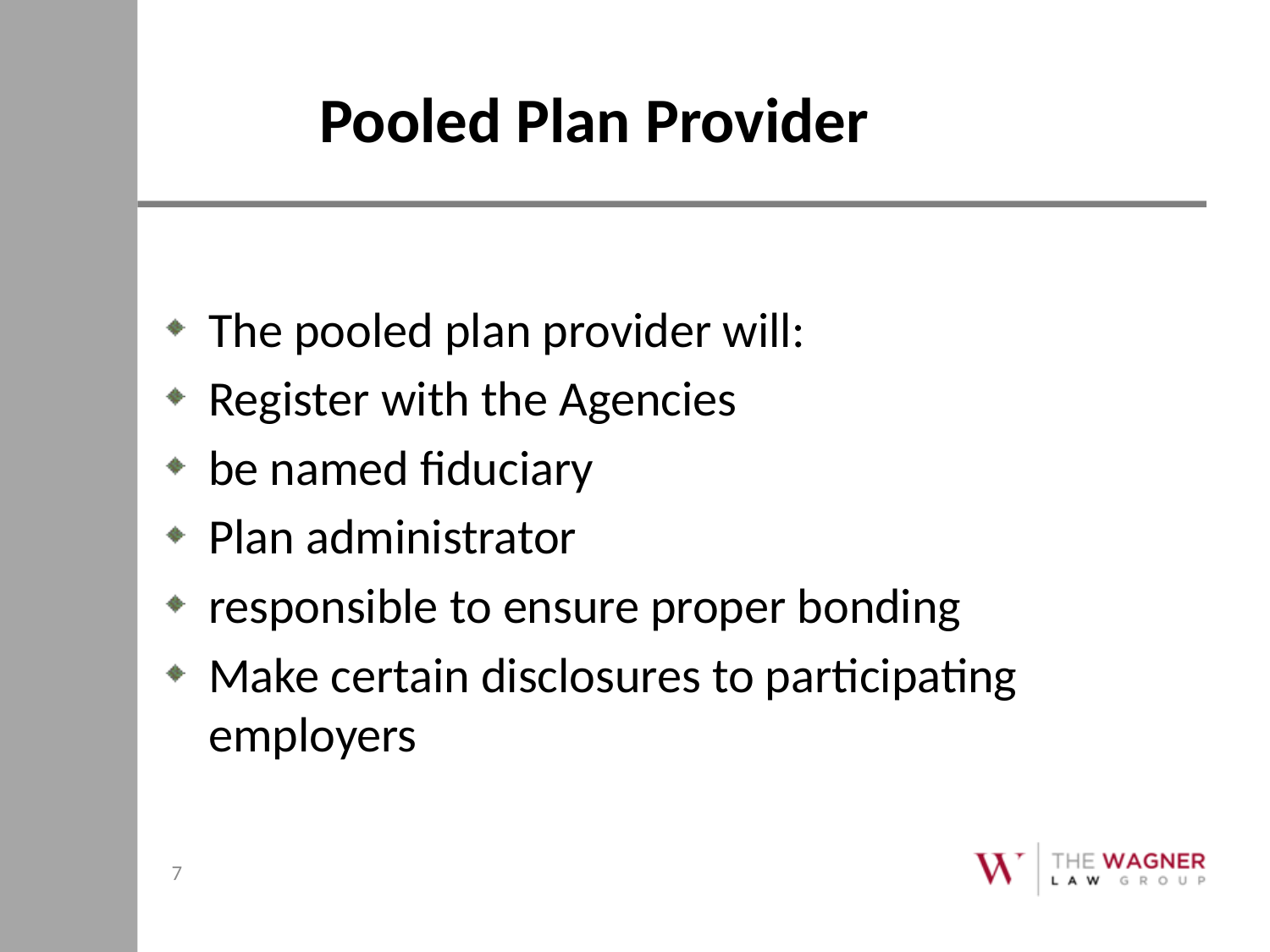

# Pooled Plan Provider

The pooled plan provider will:
Register with the Agencies
be named fiduciary
Plan administrator
responsible to ensure proper bonding
Make certain disclosures to participating employers
7